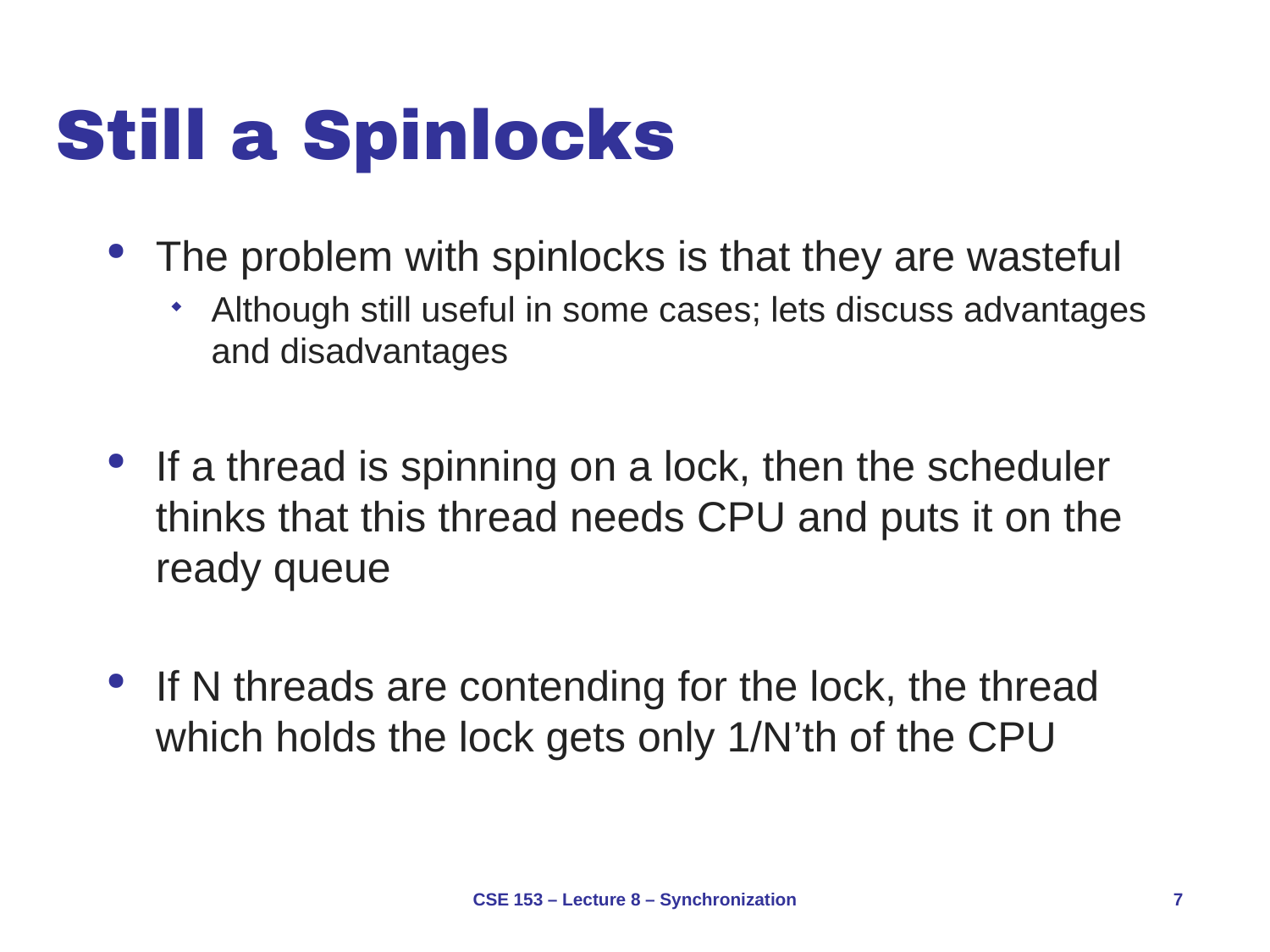

# Still a Spinlocks
The problem with spinlocks is that they are wasteful
Although still useful in some cases; lets discuss advantages and disadvantages

If a thread is spinning on a lock, then the scheduler thinks that this thread needs CPU and puts it on the ready queue

If N threads are contending for the lock, the thread which holds the lock gets only 1/N’th of the CPU
CSE 153 – Lecture 8 – Synchronization
7